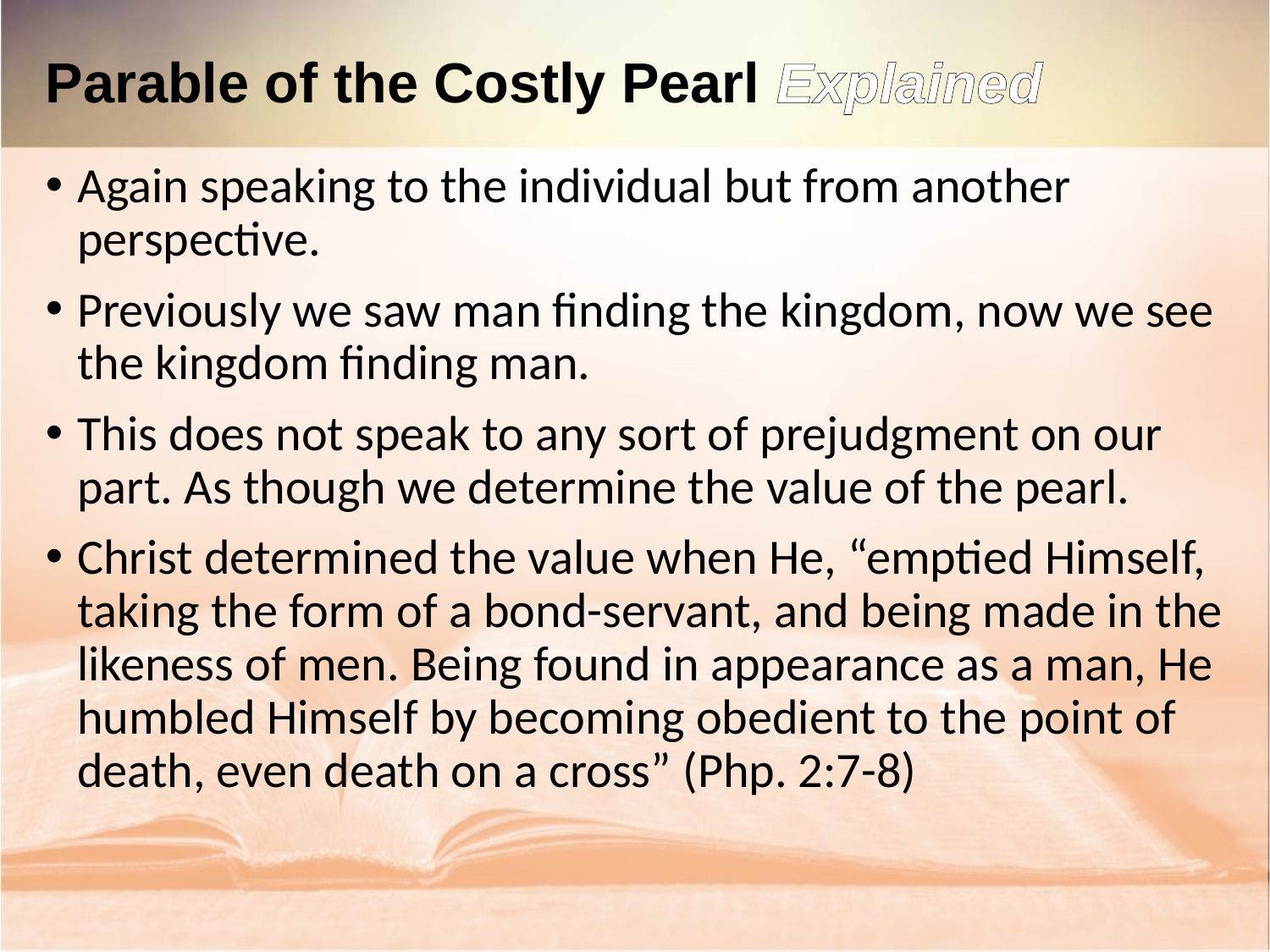

Parable of the Costly Pearl Explained
Again speaking to the individual but from another perspective.
Previously we saw man finding the kingdom, now we see the kingdom finding man.
This does not speak to any sort of prejudgment on our part. As though we determine the value of the pearl.
Christ determined the value when He, “emptied Himself, taking the form of a bond-servant, and being made in the likeness of men. Being found in appearance as a man, He humbled Himself by becoming obedient to the point of death, even death on a cross” (Php. 2:7-8)